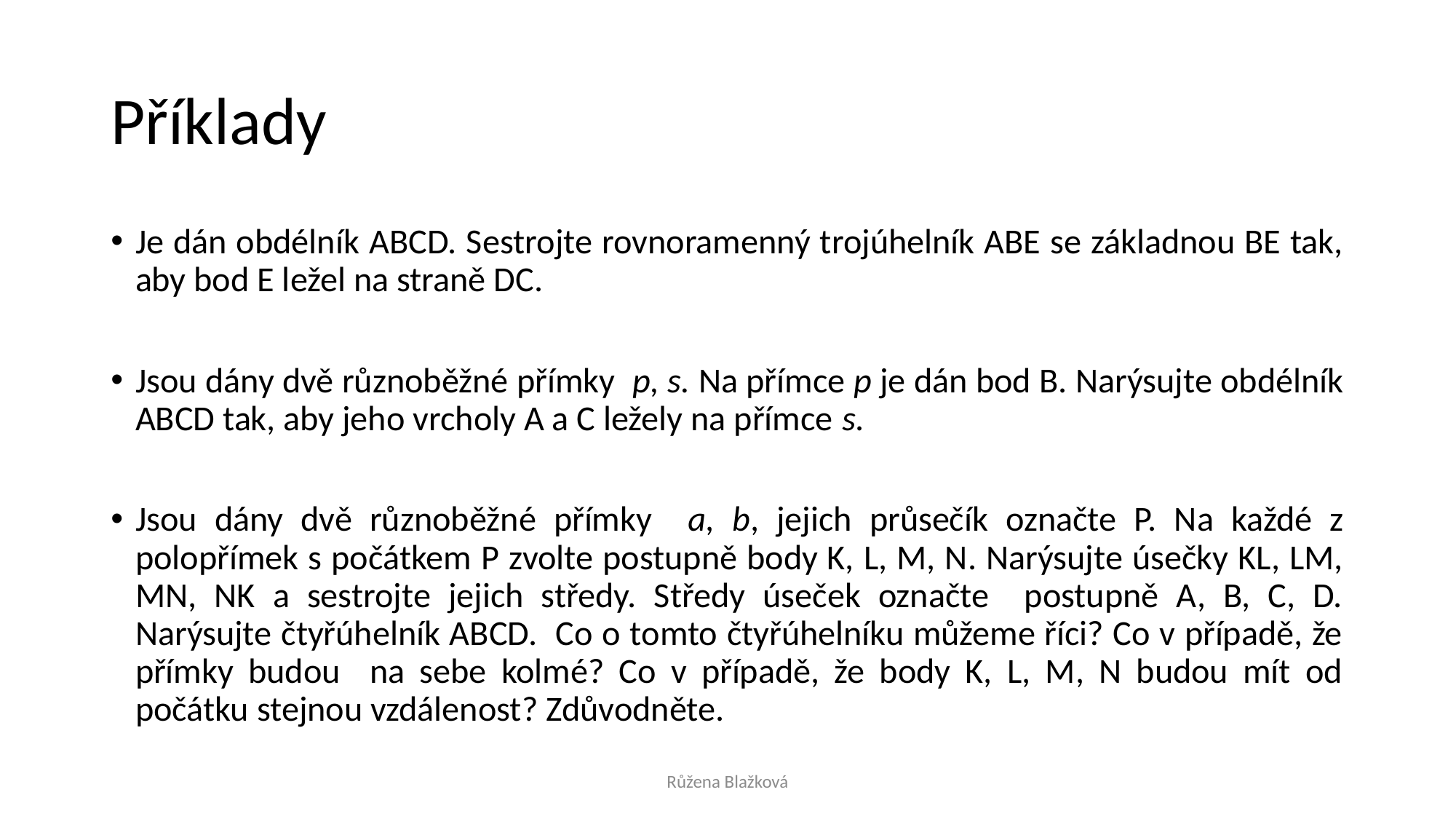

# Příklady
Je dán obdélník ABCD. Sestrojte rovnoramenný trojúhelník ABE se základnou BE tak, aby bod E ležel na straně DC.

Jsou dány dvě různoběžné přímky  p, s. Na přímce p je dán bod B. Narýsujte obdélník ABCD tak, aby jeho vrcholy A a C ležely na přímce s.

Jsou dány dvě různoběžné přímky  a, b, jejich průsečík označte P. Na každé z polopřímek s počátkem P zvolte postupně body K, L, M, N. Narýsujte úsečky KL, LM, MN, NK a sestrojte jejich středy. Středy úseček označte  postupně A, B, C, D. Narýsujte čtyřúhelník ABCD.  Co o tomto čtyřúhelníku můžeme říci? Co v případě, že přímky budou  na sebe kolmé? Co v případě, že body K, L, M, N budou mít od počátku stejnou vzdálenost? Zdůvodněte.
Růžena Blažková